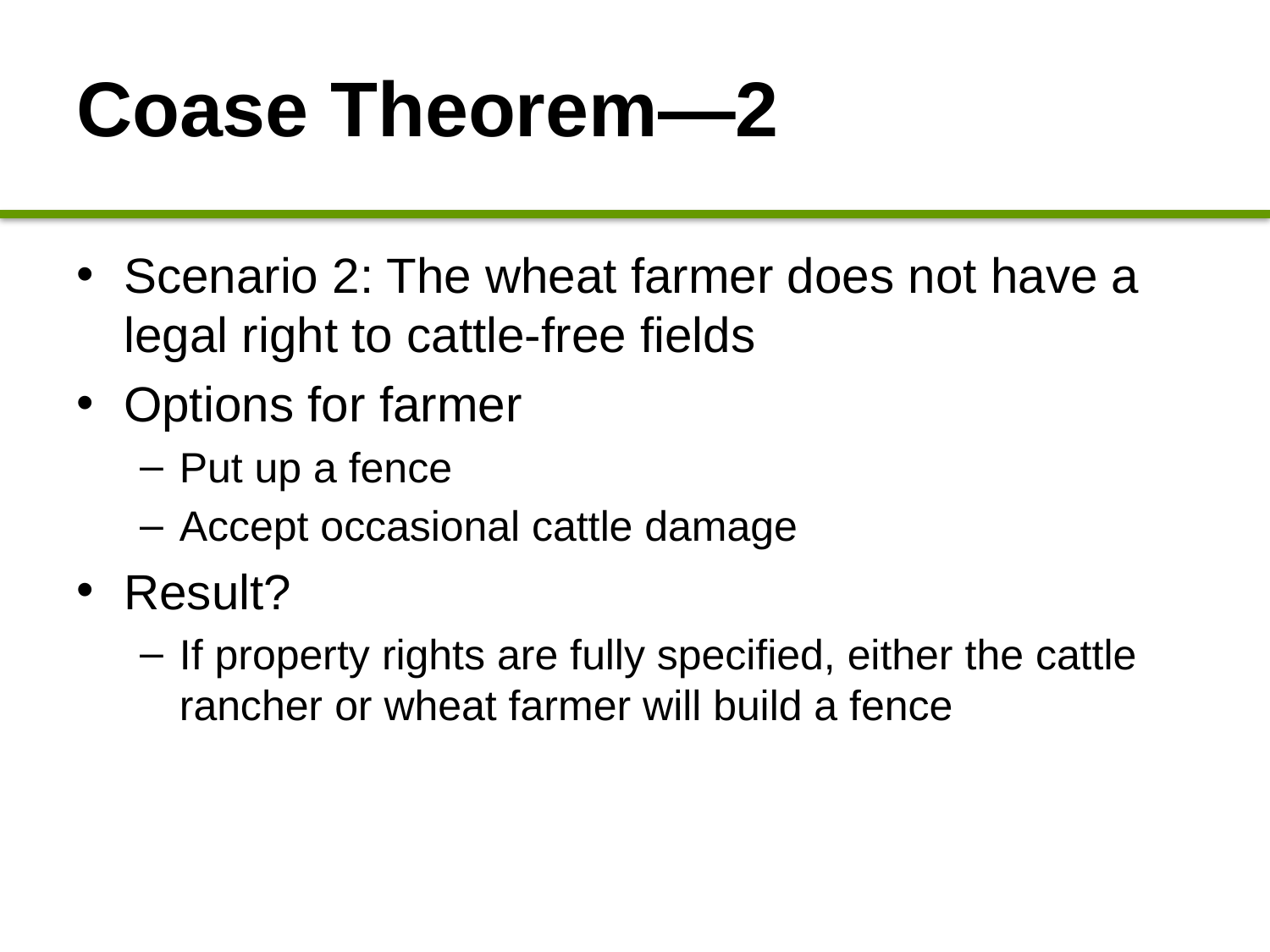

# Coase Theorem—2
Scenario 2: The wheat farmer does not have a legal right to cattle-free fields
Options for farmer
Put up a fence
Accept occasional cattle damage
Result?
If property rights are fully specified, either the cattle rancher or wheat farmer will build a fence